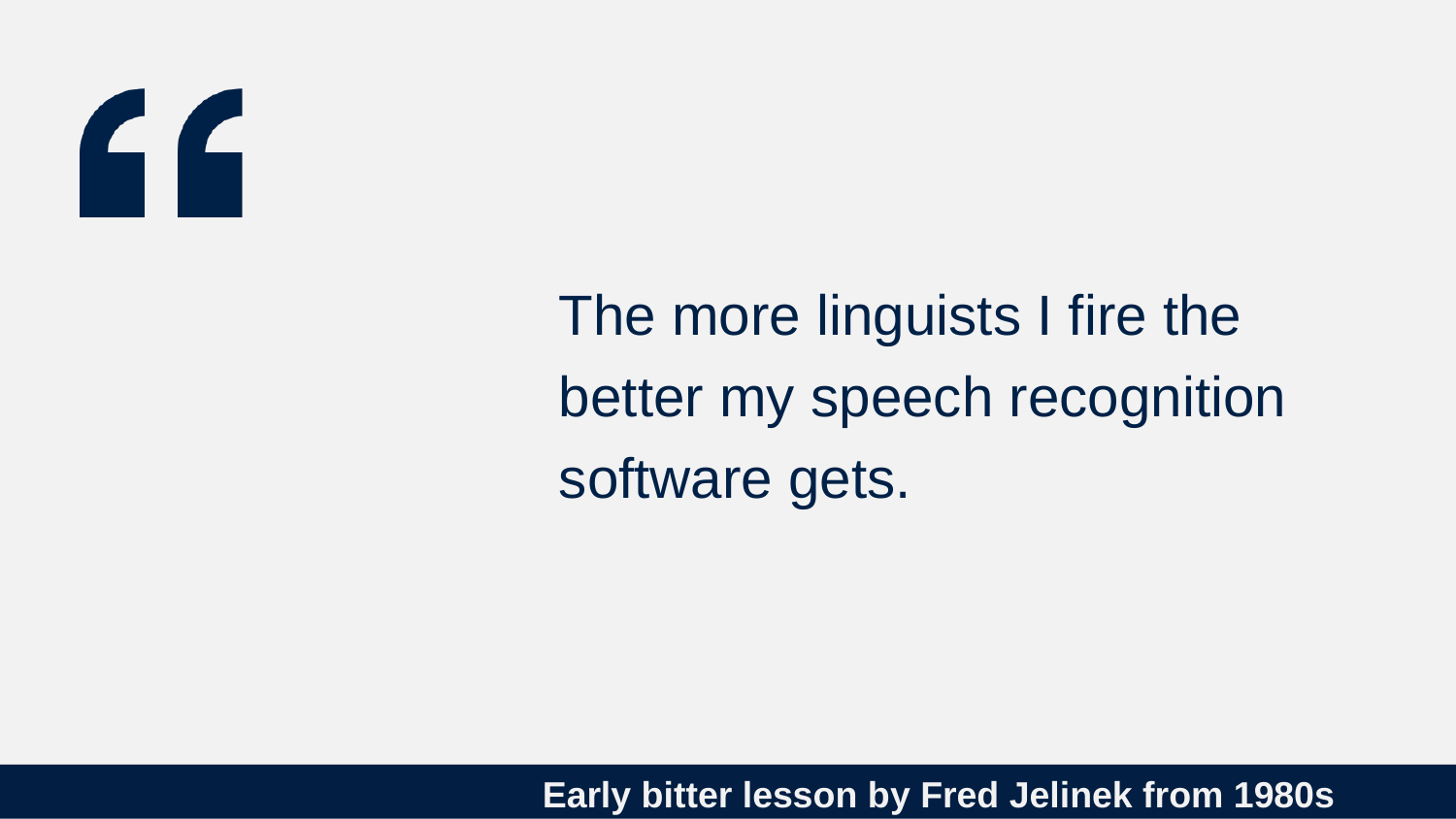

The more linguists I fire the better my speech recognition software gets.
# Early bitter lesson by Fred Jelinek from 1980s